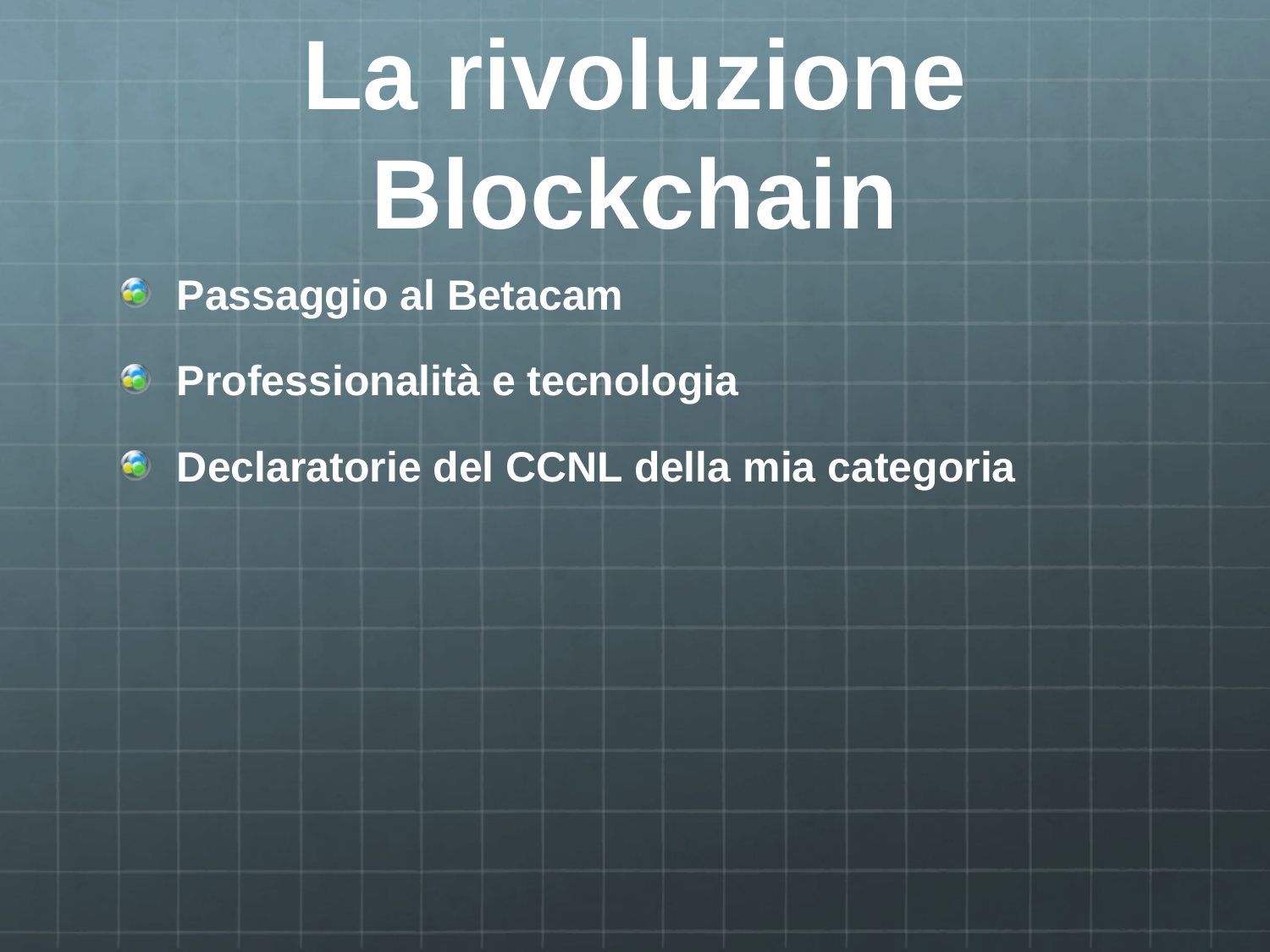

# La rivoluzione Blockchain
Passaggio al Betacam
Professionalità e tecnologia
Declaratorie del CCNL della mia categoria